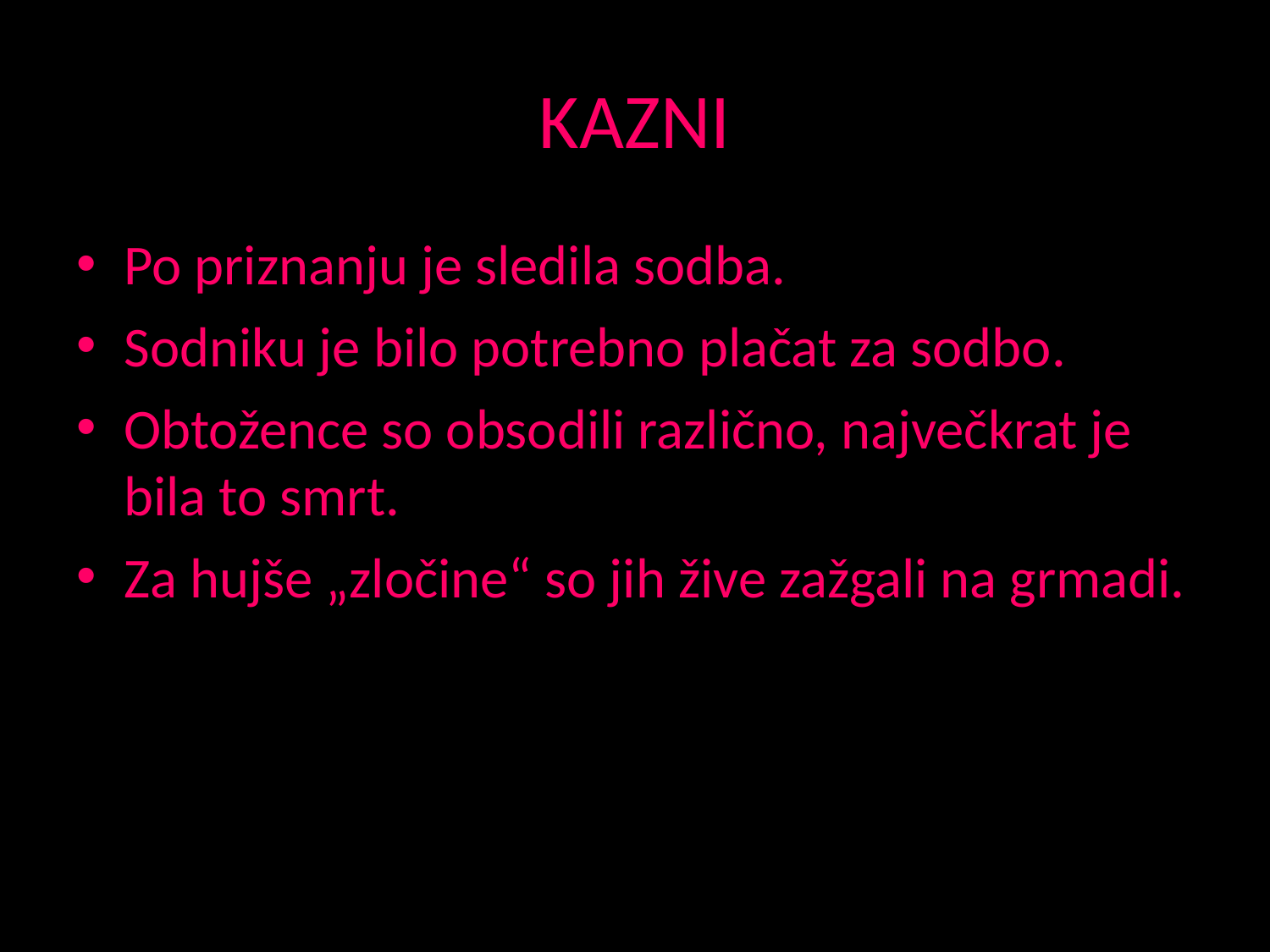

# KAZNI
Po priznanju je sledila sodba.
Sodniku je bilo potrebno plačat za sodbo.
Obtožence so obsodili različno, največkrat je bila to smrt.
Za hujše „zločine“ so jih žive zažgali na grmadi.